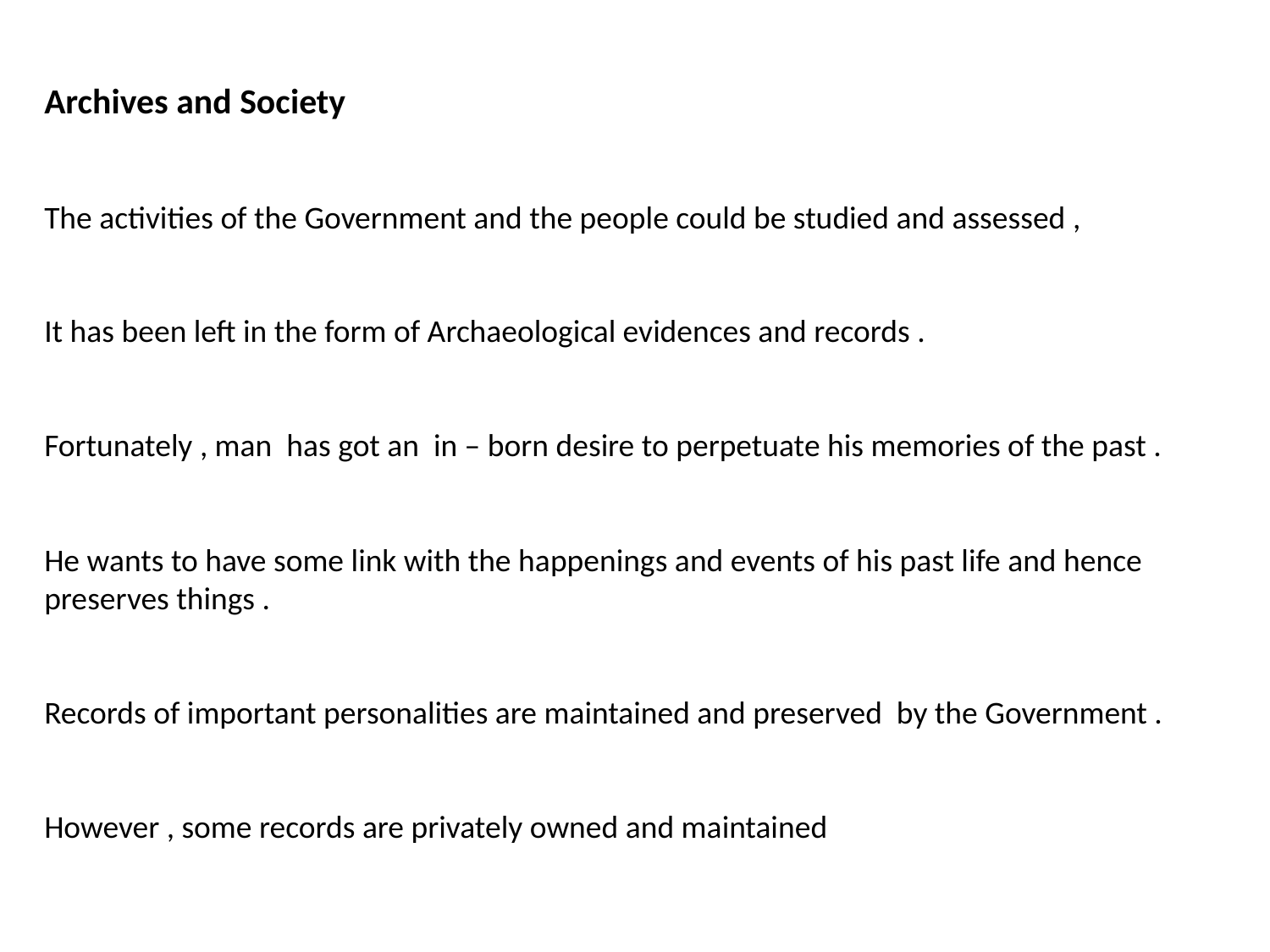

Archives and Society

The activities of the Government and the people could be studied and assessed ,

It has been left in the form of Archaeological evidences and records .

Fortunately , man  has got an  in – born desire to perpetuate his memories of the past .

He wants to have some link with the happenings and events of his past life and hence preserves things .

Records of important personalities are maintained and preserved  by the Government .

However , some records are privately owned and maintained